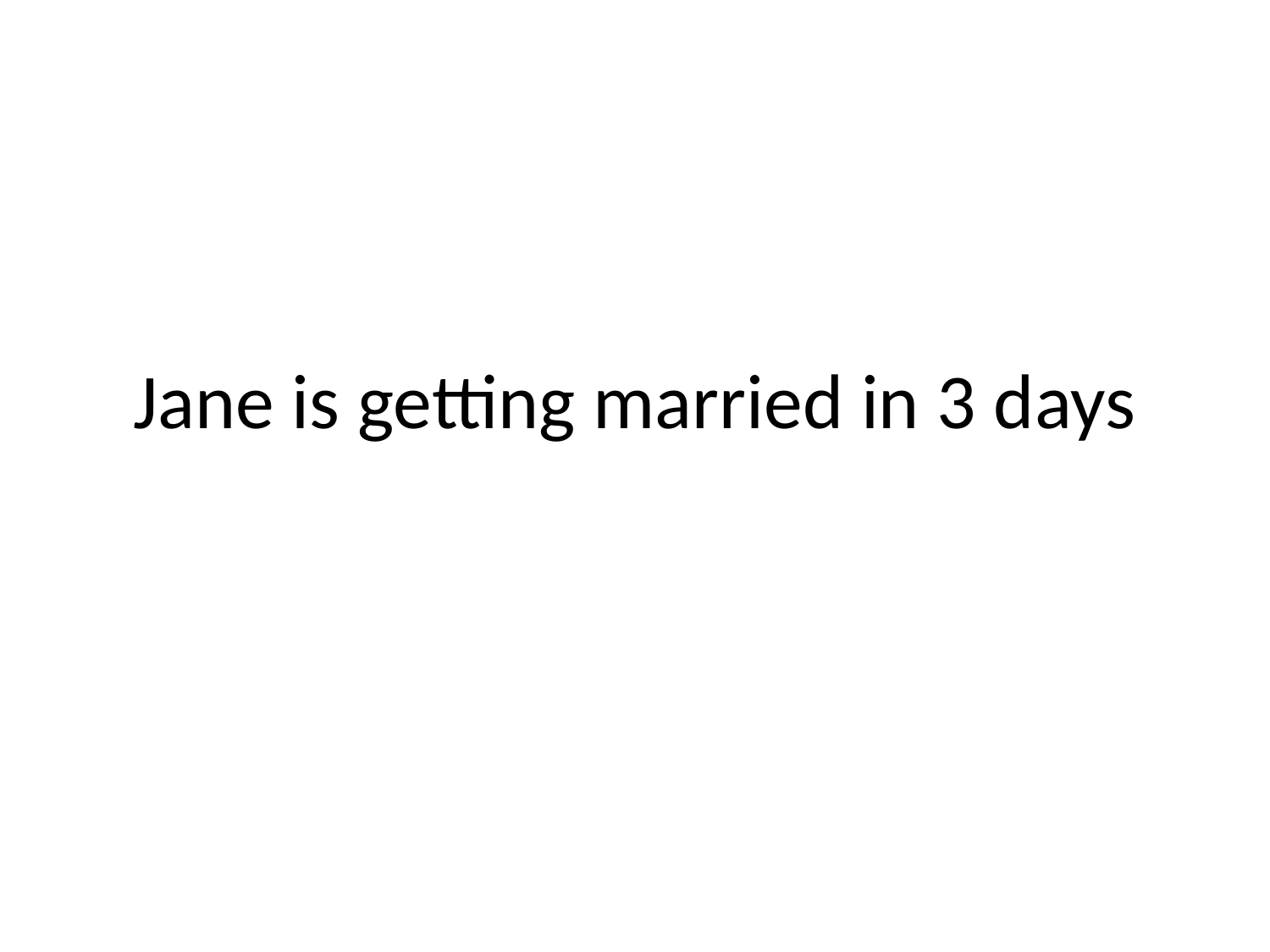

# Jane is getting married in 3 days